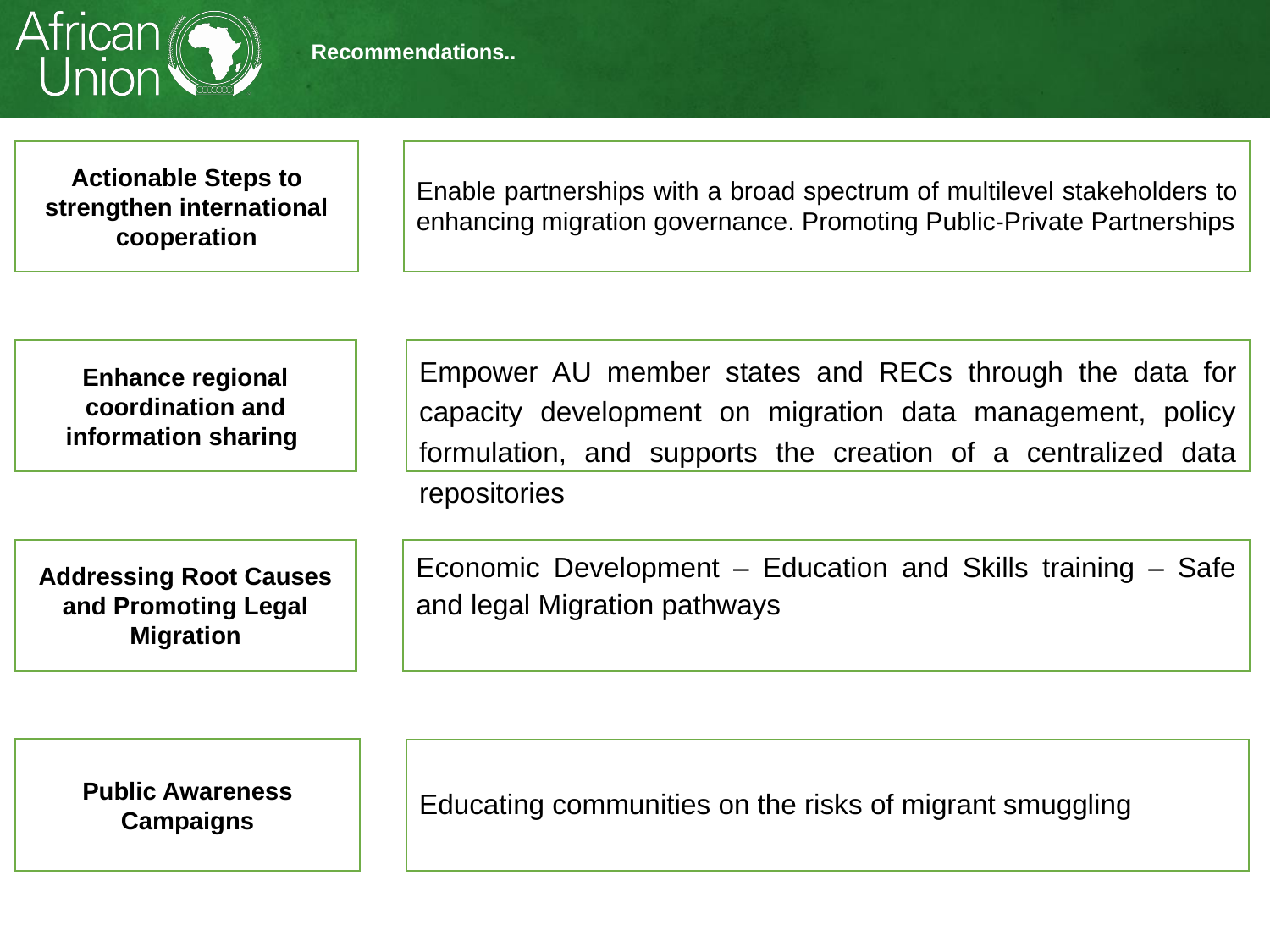

# Recommendations..
Actionable Steps to strengthen international cooperation

Enable partnerships with a broad spectrum of multilevel stakeholders to enhancing migration governance. Promoting Public-Private Partnerships

Enhance regional coordination and information sharing
Empower AU member states and RECs through the data for capacity development on migration data management, policy formulation, and supports the creation of a centralized data repositories

Addressing Root Causes and Promoting Legal Migration
Economic Development – Education and Skills training – Safe and legal Migration pathways
Public Awareness Campaigns

Educating communities on the risks of migrant smuggling